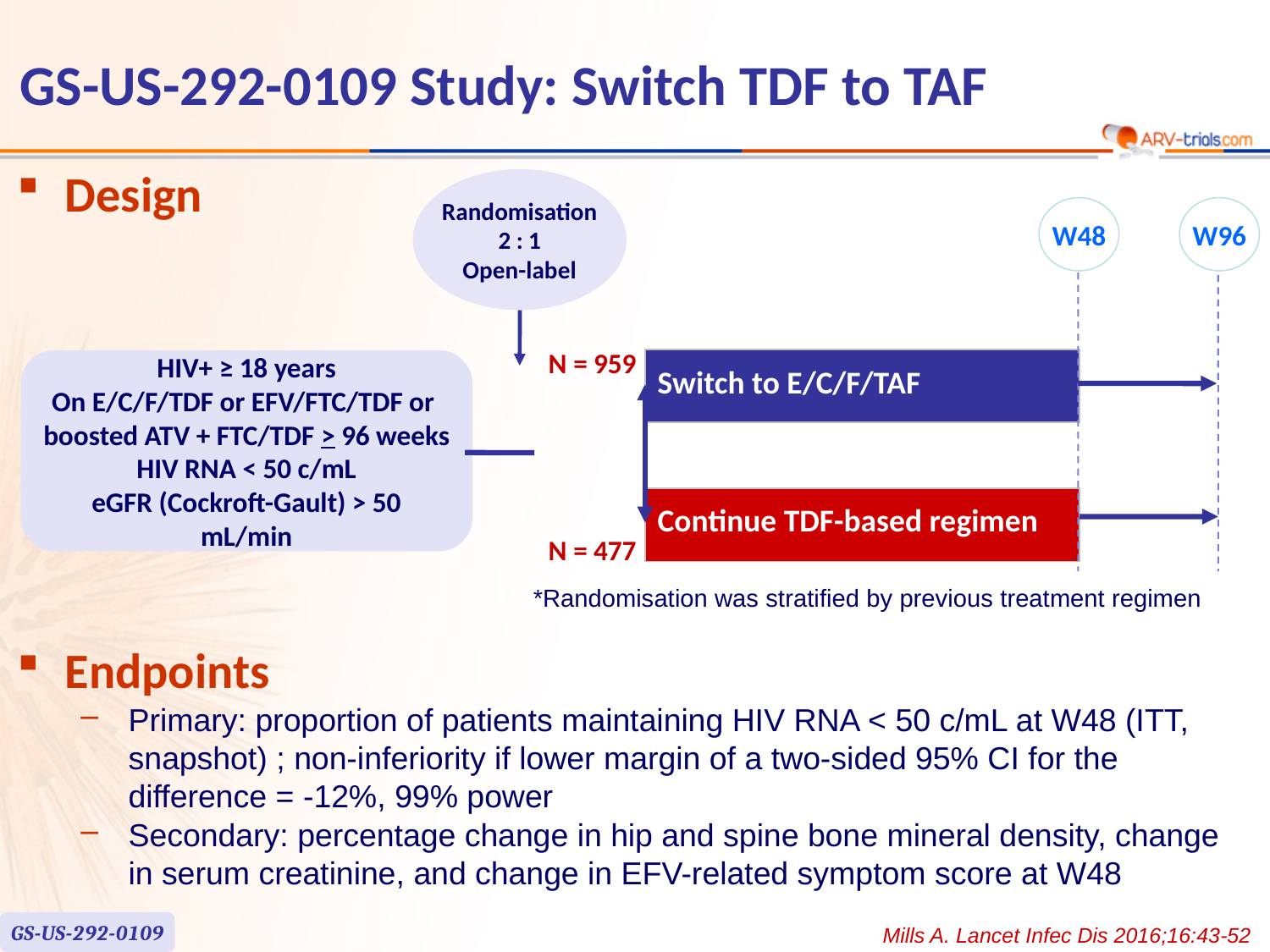

# GS-US-292-0109 Study: Switch TDF to TAF
Design
Randomisation
2 : 1
Open-label
W48
W96

N = 959
HIV+ ≥ 18 years
On E/C/F/TDF or EFV/FTC/TDF or
boosted ATV + FTC/TDF > 96 weeks
 HIV RNA < 50 c/mL
eGFR (Cockroft-Gault) > 50 mL/min
| Switch to E/C/F/TAF |
| --- |

| Continue TDF-based regimen |
| --- |

N = 477
*Randomisation was stratified by previous treatment regimen
Endpoints
Primary: proportion of patients maintaining HIV RNA < 50 c/mL at W48 (ITT, snapshot) ; non-inferiority if lower margin of a two-sided 95% CI for the difference = -12%, 99% power
Secondary: percentage change in hip and spine bone mineral density, change in serum creatinine, and change in EFV-related symptom score at W48
GS-US-292-0109
Mills A. Lancet Infec Dis 2016;16:43-52